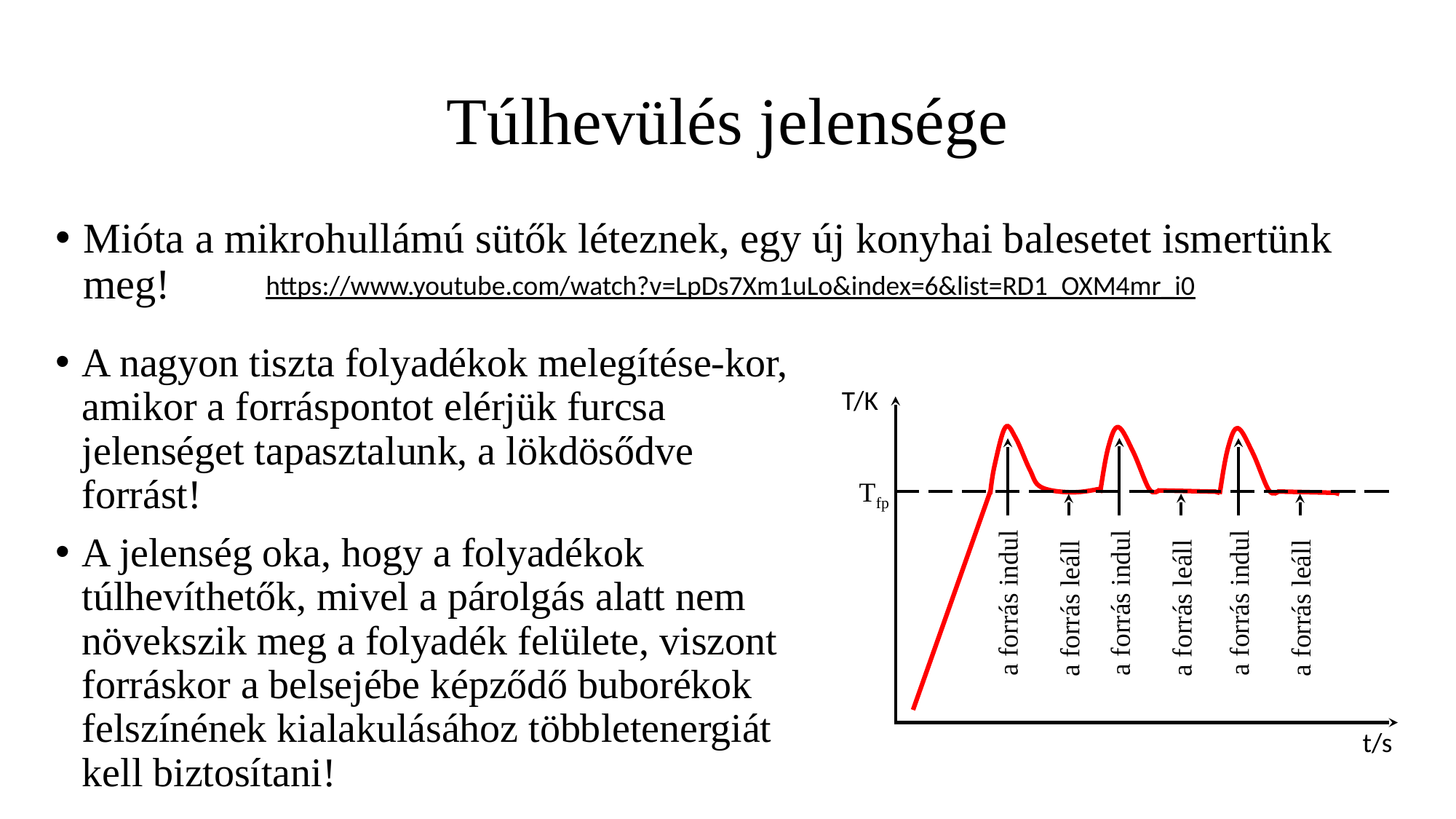

# Túlhevülés jelensége
Mióta a mikrohullámú sütők léteznek, egy új konyhai balesetet ismertünk meg!
https://www.youtube.com/watch?v=LpDs7Xm1uLo&index=6&list=RD1_OXM4mr_i0
A nagyon tiszta folyadékok melegítése-kor, amikor a forráspontot elérjük furcsa jelenséget tapasztalunk, a lökdösődve forrást!
A jelenség oka, hogy a folyadékok túlhevíthetők, mivel a párolgás alatt nem növekszik meg a folyadék felülete, viszont forráskor a belsejébe képződő buborékok felszínének kialakulásához többletenergiát kell biztosítani!
T/K
t/s

a forrás indul
a forrás indul
a forrás indul
Tfp
a forrás leáll
a forrás leáll
a forrás leáll